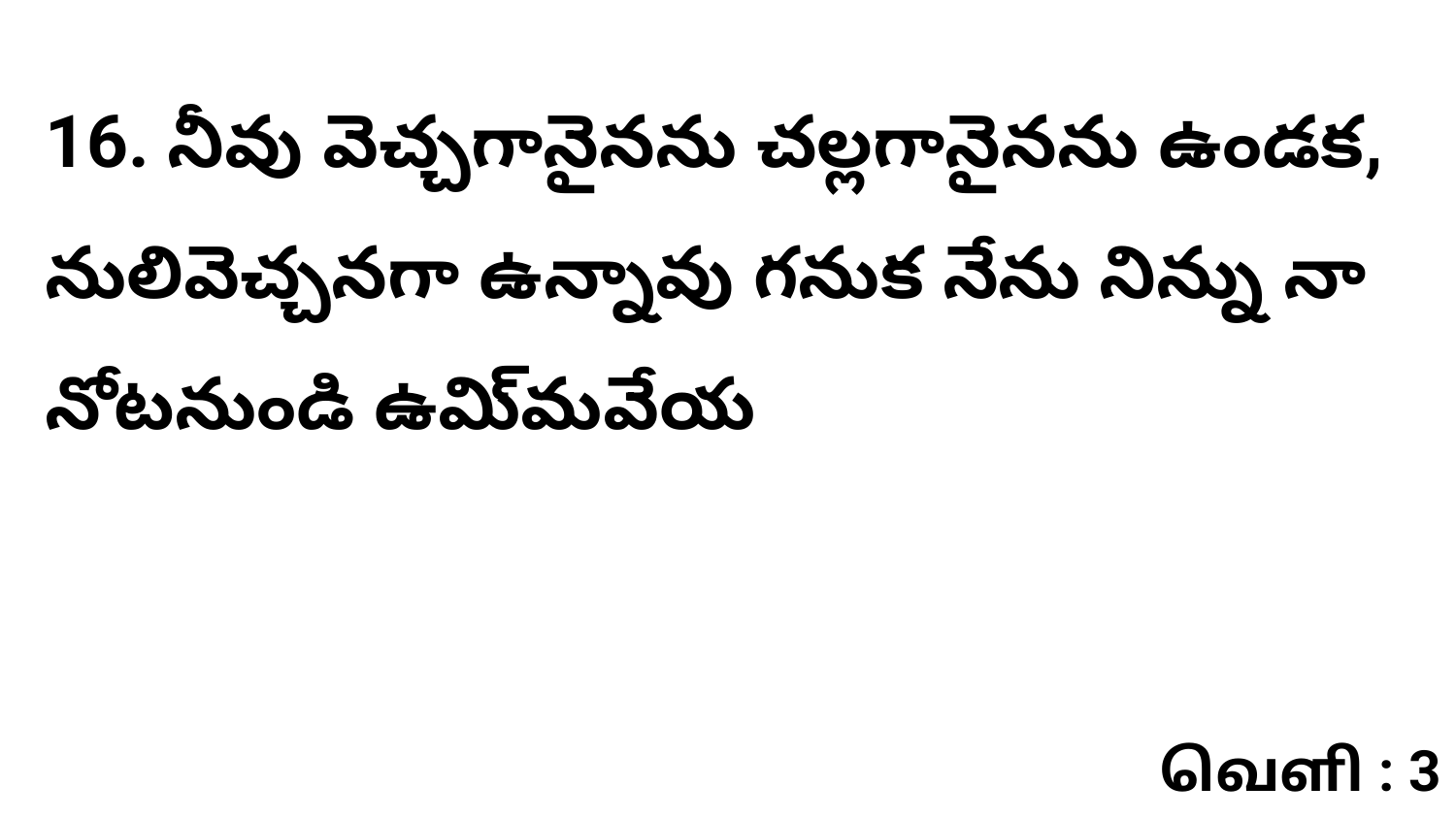

16. నీవు వెచ్చగానైనను చల్లగానైనను ఉండక, నులివెచ్చనగా ఉన్నావు గనుక నేను నిన్ను నా నోటనుండి ఉమి్మవేయ
வெளி : 3